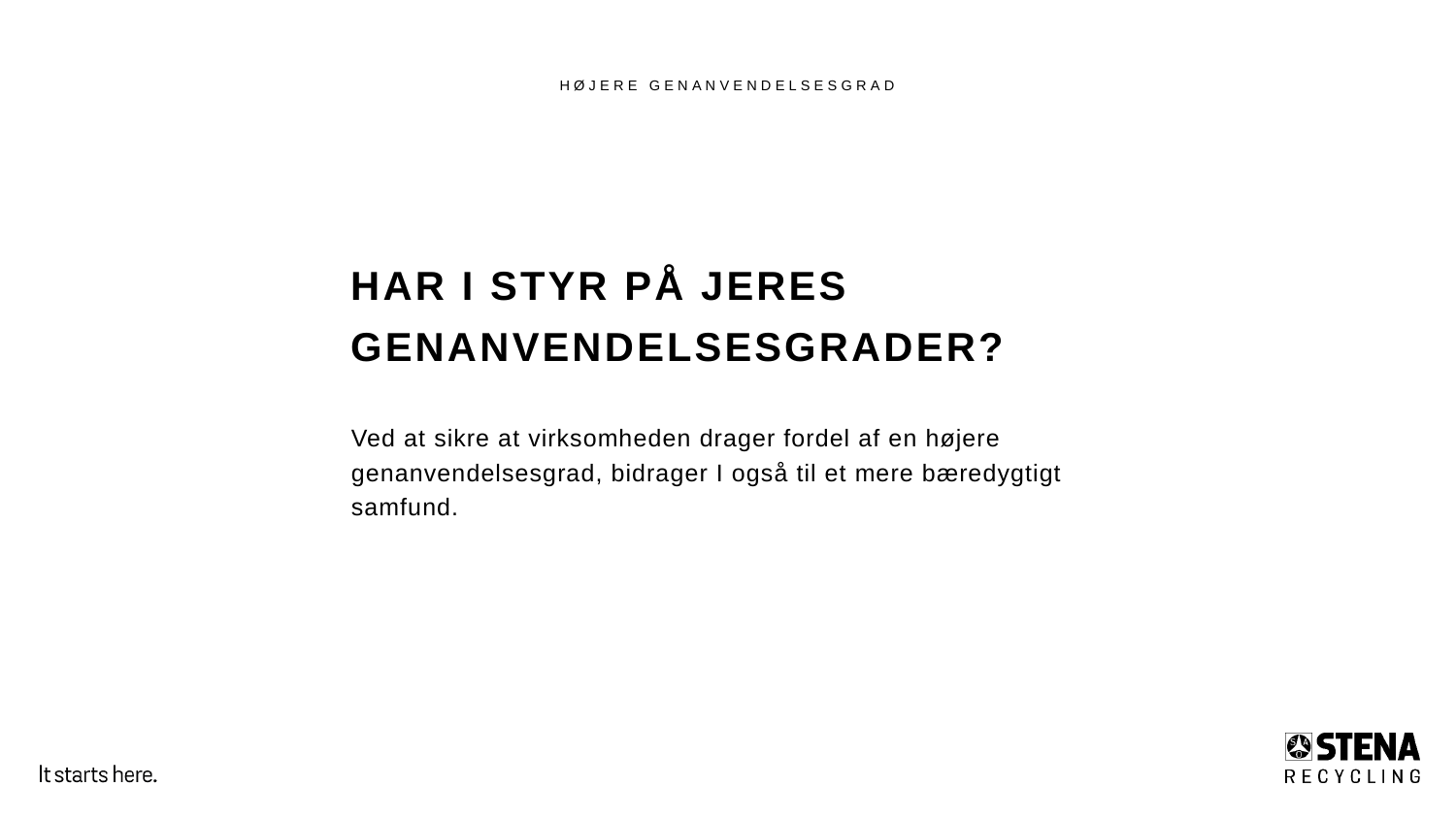

Højere genanvendelsesgrad
Har I styr på jeres
genanvendelsesgrader?
Ved at sikre at virksomheden drager fordel af en højere genanvendelsesgrad, bidrager I også til et mere bæredygtigt samfund.